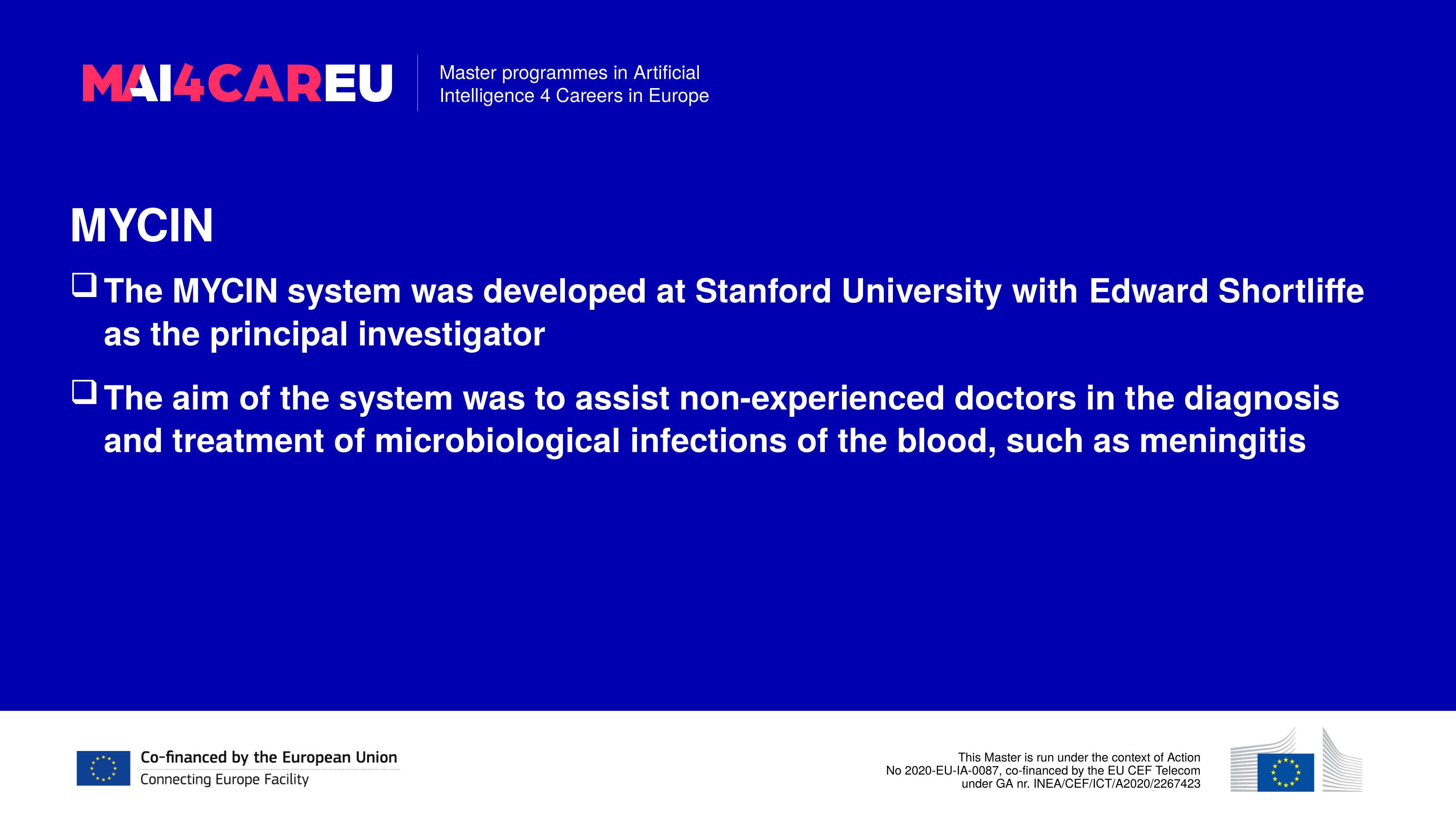

MYCIN
The MYCIN system was developed at Stanford University with Edward Shortliffe as the principal investigator
The aim of the system was to assist non-experienced doctors in the diagnosis and treatment of microbiological infections of the blood, such as meningitis